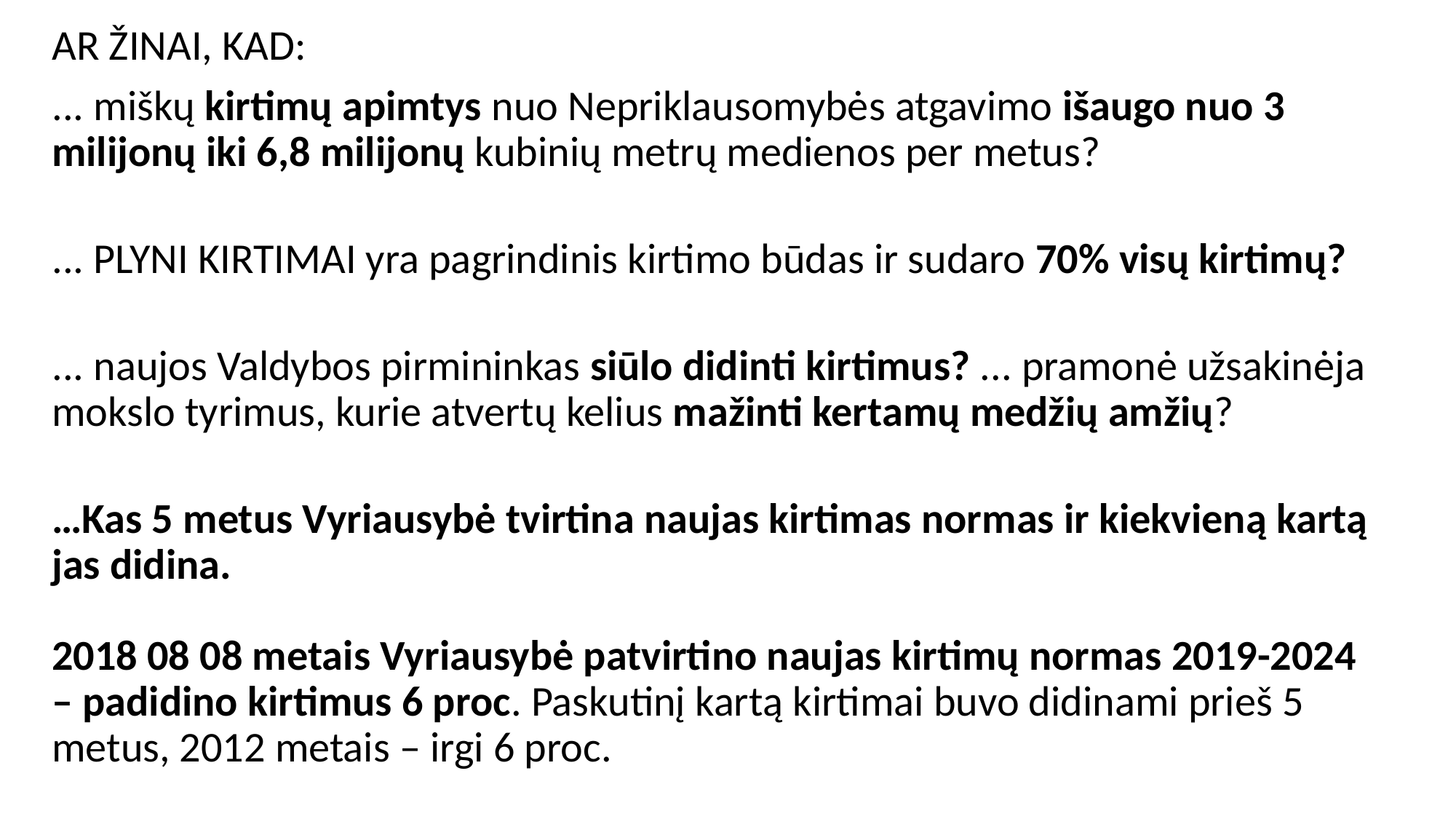

AR ŽINAI, KAD:
... miškų kirtimų apimtys nuo Nepriklausomybės atgavimo išaugo nuo 3 milijonų iki 6,8 milijonų kubinių metrų medienos per metus?
... PLYNI KIRTIMAI yra pagrindinis kirtimo būdas ir sudaro 70% visų kirtimų?
... naujos Valdybos pirmininkas siūlo didinti kirtimus? ... pramonė užsakinėja mokslo tyrimus, kurie atvertų kelius mažinti kertamų medžių amžių?
…Kas 5 metus Vyriausybė tvirtina naujas kirtimas normas ir kiekvieną kartą jas didina.
2018 08 08 metais Vyriausybė patvirtino naujas kirtimų normas 2019-2024 – padidino kirtimus 6 proc. Paskutinį kartą kirtimai buvo didinami prieš 5 metus, 2012 metais – irgi 6 proc.